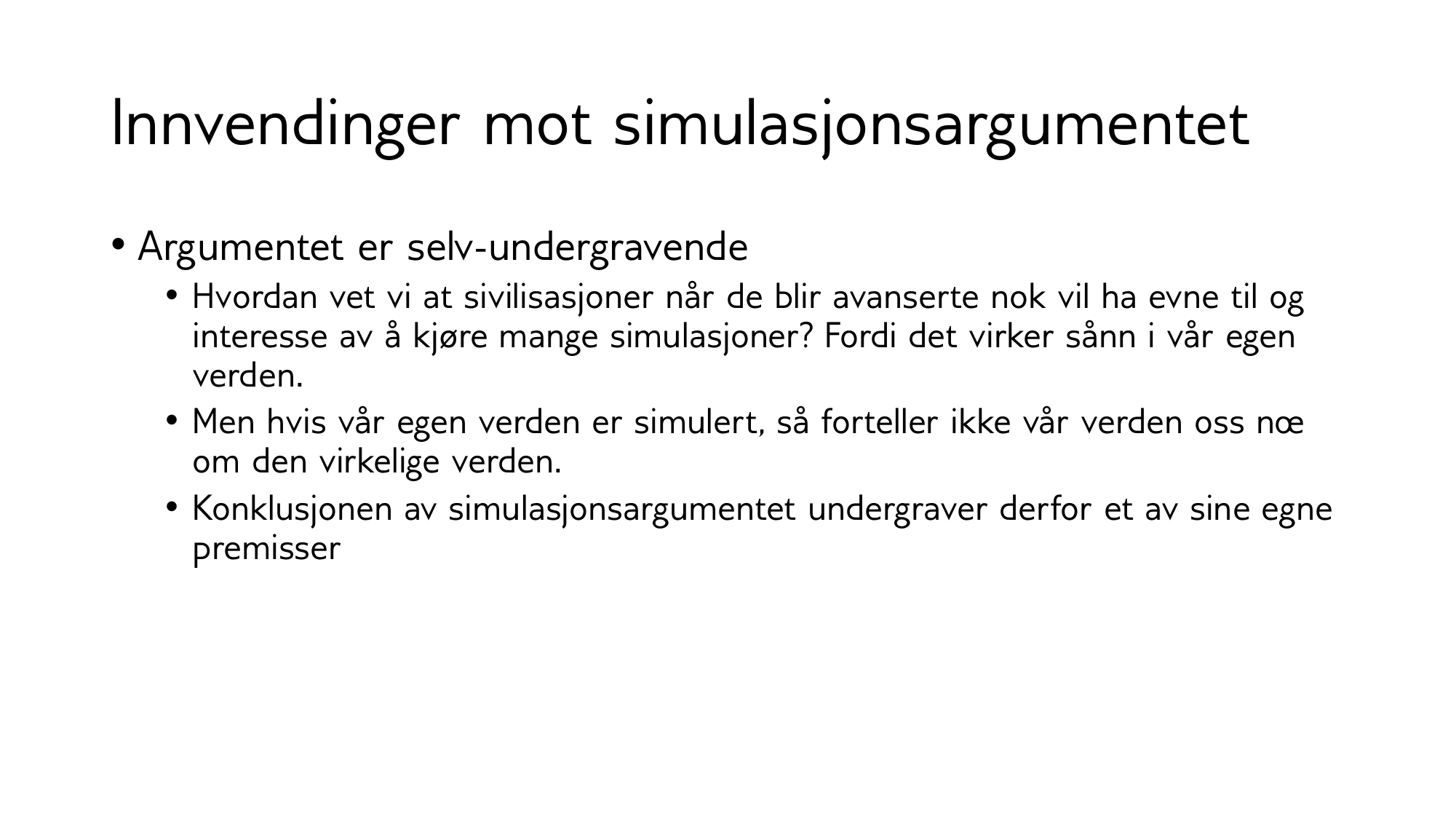

# Innvendinger mot simulasjonsargumentet
Argumentet er selv-undergravende
Hvordan vet vi at sivilisasjoner når de blir avanserte nok vil ha evne til og interesse av å kjøre mange simulasjoner? Fordi det virker sånn i vår egen verden.
Men hvis vår egen verden er simulert, så forteller ikke vår verden oss noe om den virkelige verden.
Konklusjonen av simulasjonsargumentet undergraver derfor et av sine egne premisser